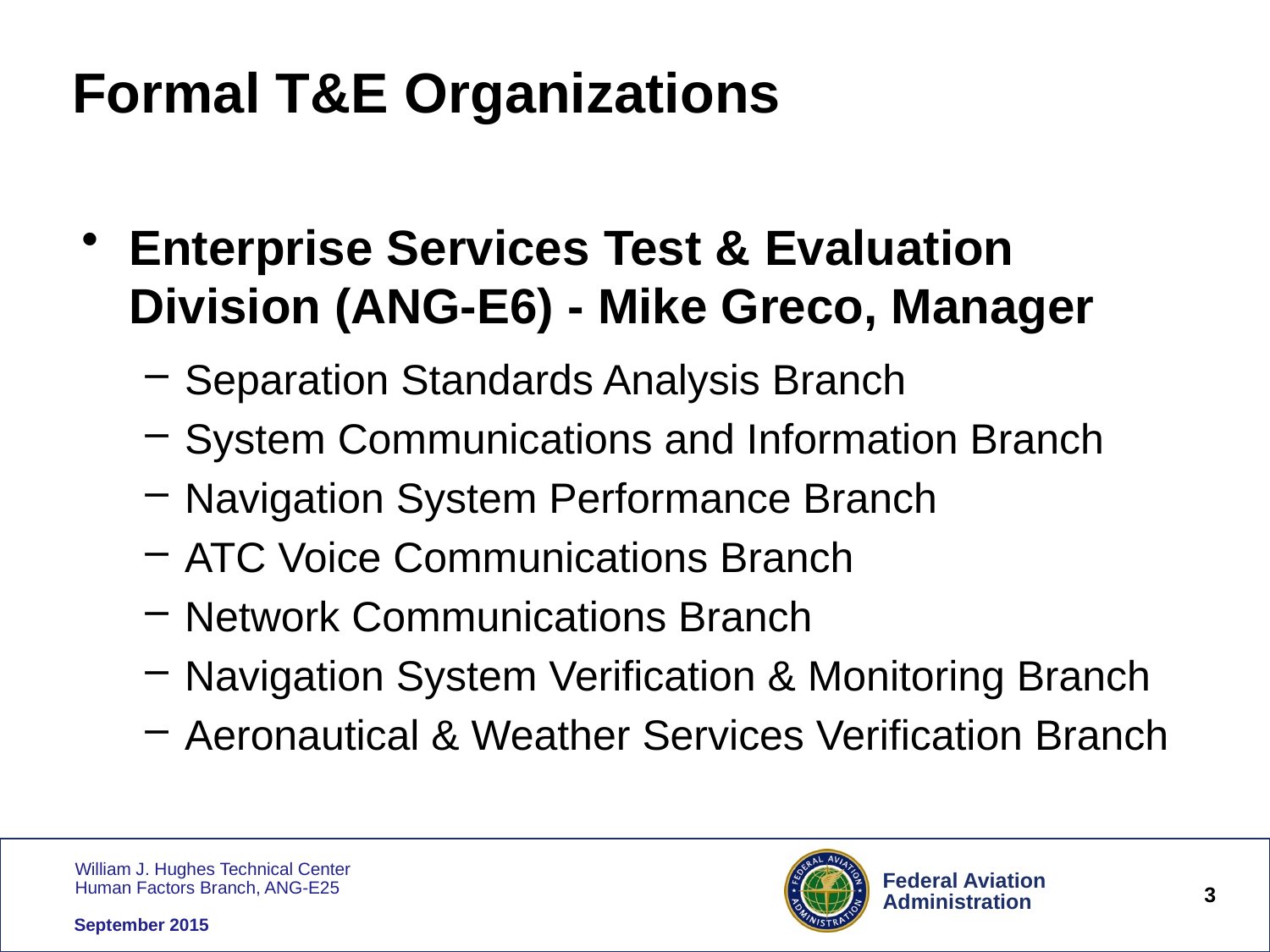

# Formal T&E Organizations
Enterprise Services Test & Evaluation Division (ANG-E6) - Mike Greco, Manager
Separation Standards Analysis Branch
System Communications and Information Branch
Navigation System Performance Branch
ATC Voice Communications Branch
Network Communications Branch
Navigation System Verification & Monitoring Branch
Aeronautical & Weather Services Verification Branch